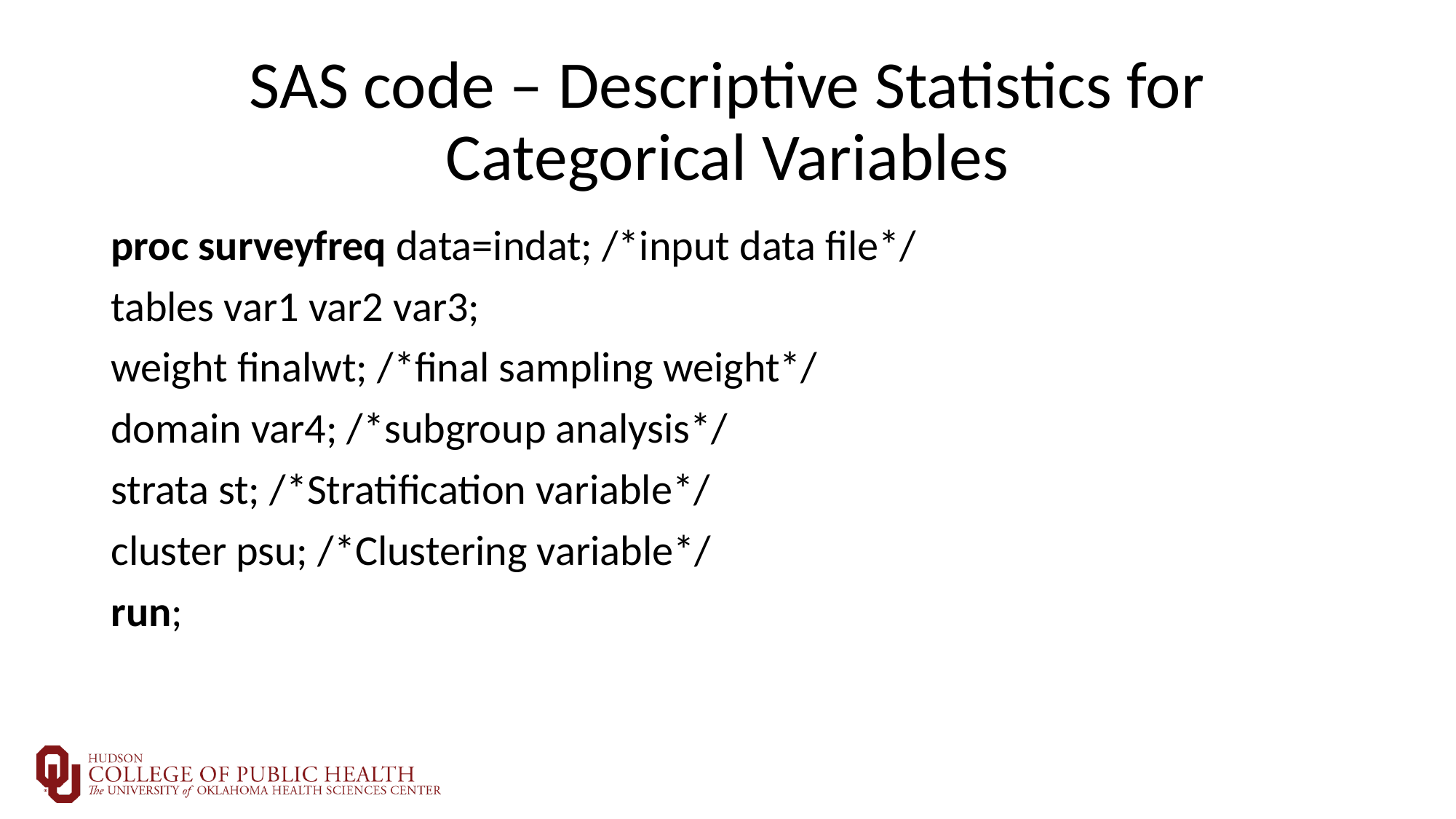

# SAS code – Descriptive Statistics for Categorical Variables
proc surveyfreq data=indat; /*input data file*/
tables var1 var2 var3;
weight finalwt; /*final sampling weight*/
domain var4; /*subgroup analysis*/
strata st; /*Stratification variable*/
cluster psu; /*Clustering variable*/
run;